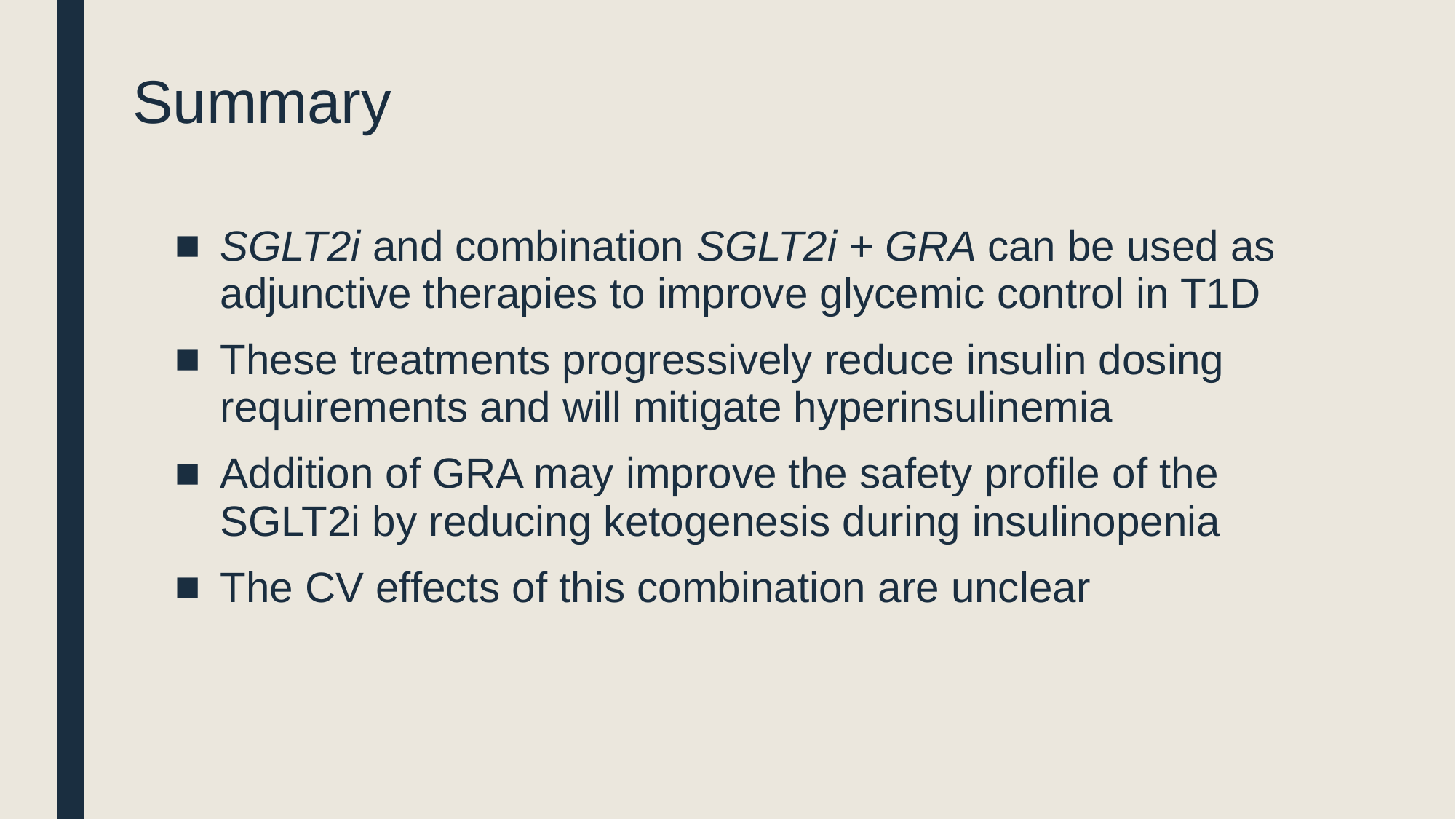

# Summary
SGLT2i and combination SGLT2i + GRA can be used as adjunctive therapies to improve glycemic control in T1D
These treatments progressively reduce insulin dosing requirements and will mitigate hyperinsulinemia
Addition of GRA may improve the safety profile of the SGLT2i by reducing ketogenesis during insulinopenia
The CV effects of this combination are unclear